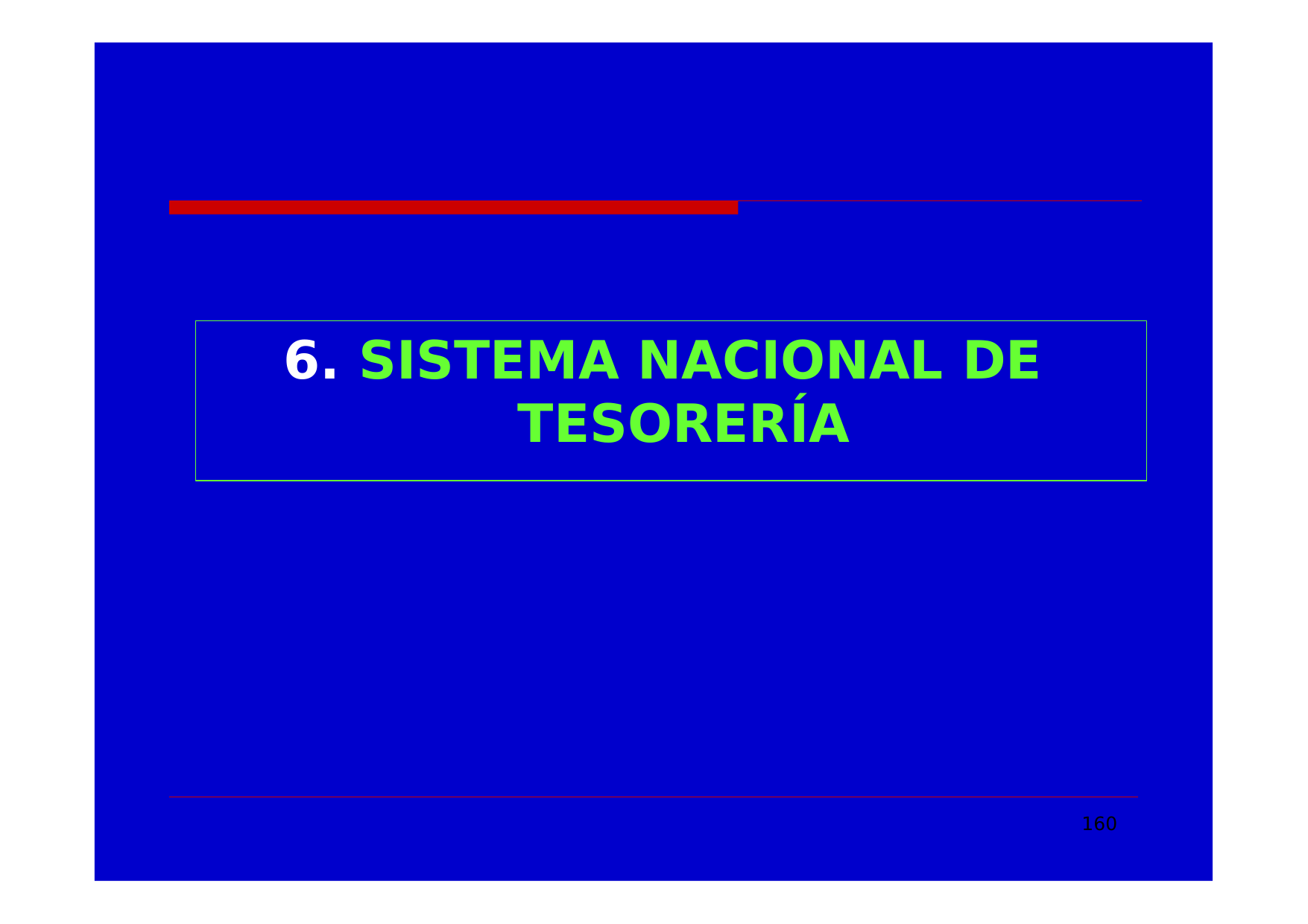

# 6. SISTEMA NACIONAL DE  TESORERÍA
160